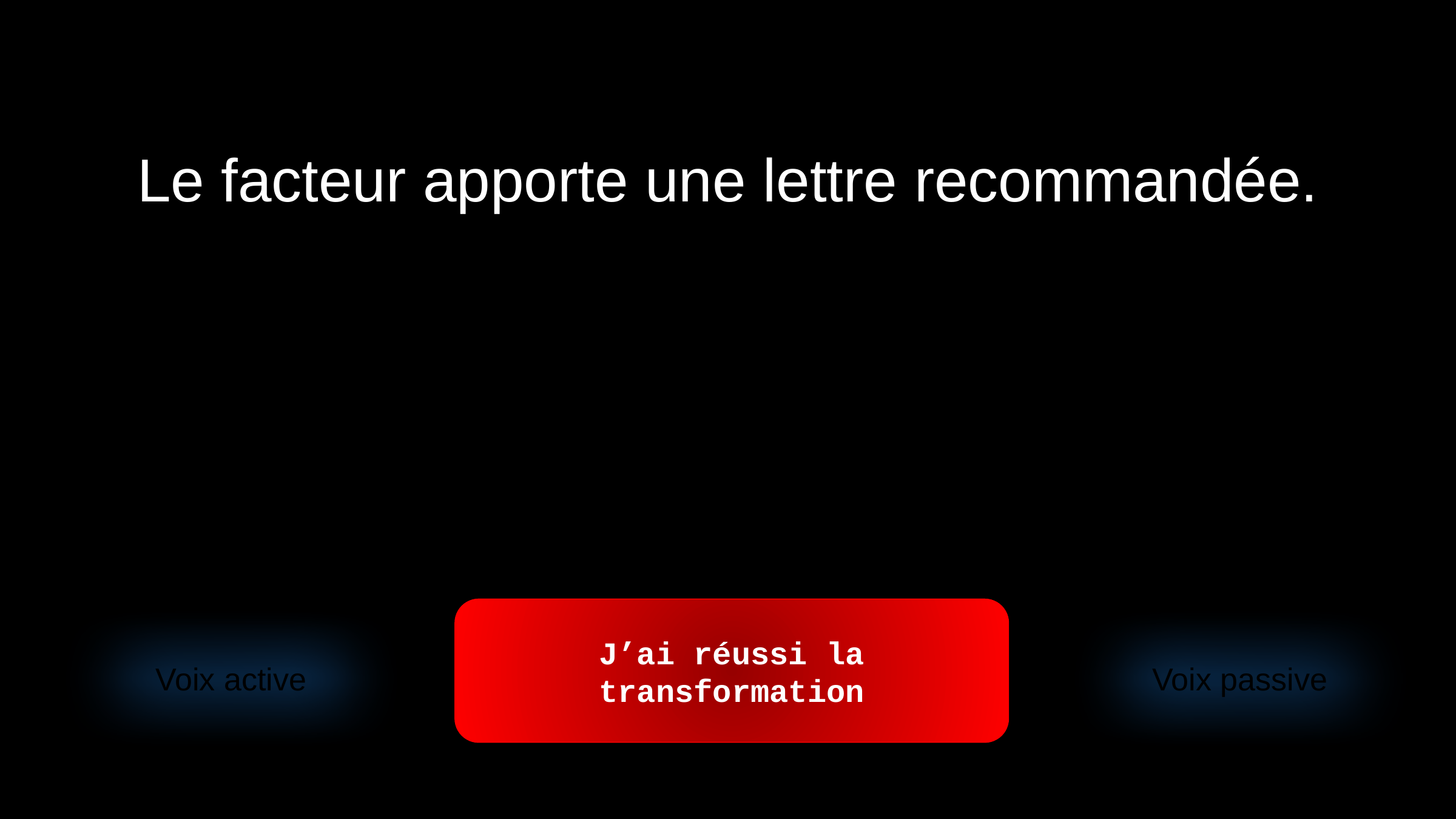

Le facteur apporte une lettre recommandée.
J’ai réussi la transformation
Voix active
Voix passive